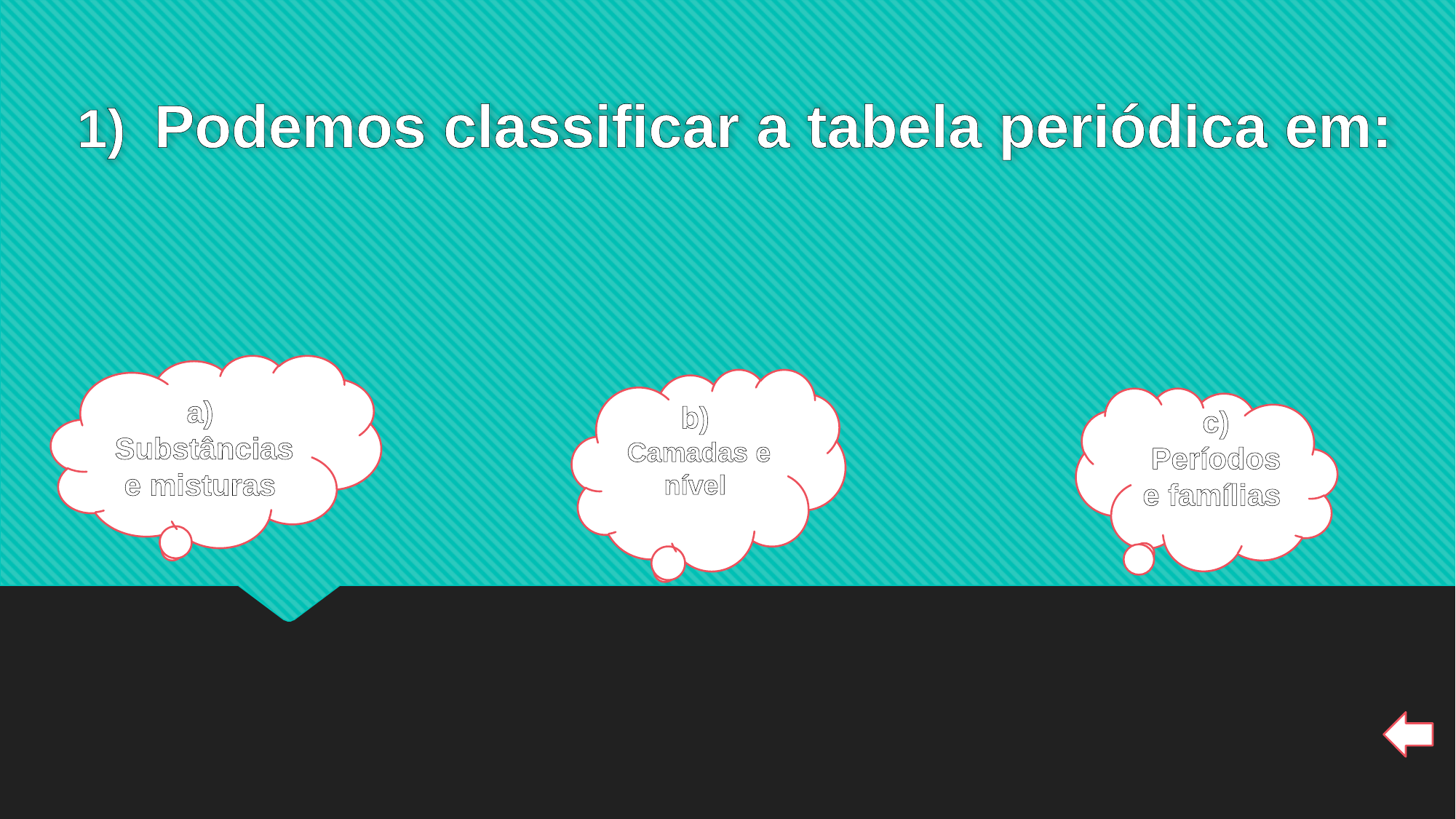

1)  Podemos classificar a tabela periódica em:
a)
Substâncias e misturas
b)
Camadas e nível

c)
Períodos e famílias